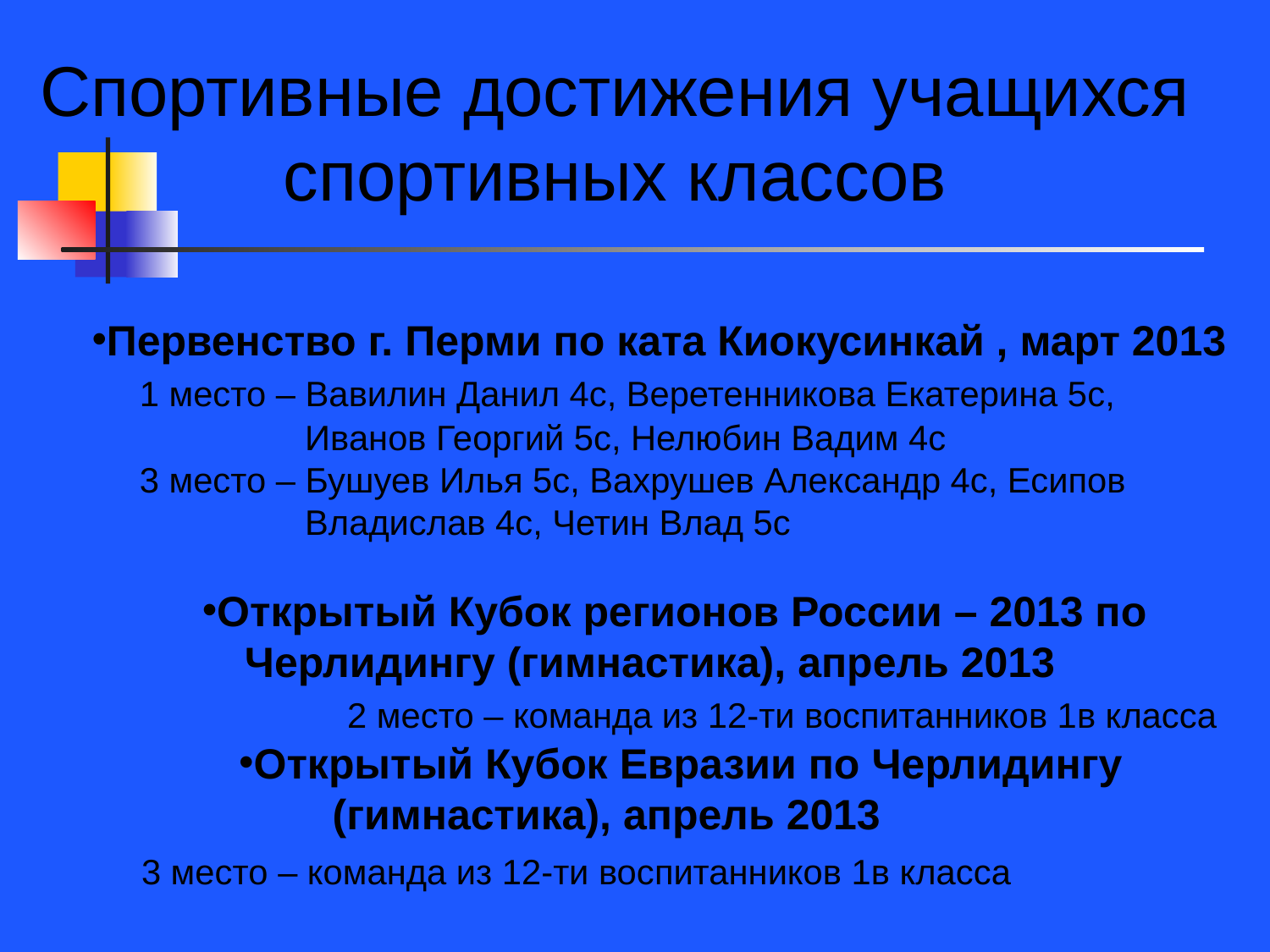

Спортивные достижения учащихся спортивных классов
Первенство г. Перми по ката Киокусинкай , март 2013
	1 место – Вавилин Данил 4с, Веретенникова Екатерина 5с,   		                 Иванов Георгий 5с, Нелюбин Вадим 4с
	3 место – Бушуев Илья 5с, Вахрушев Александр 4с, Есипов 		                 Владислав 4с, Четин Влад 5с

Открытый Кубок регионов России – 2013 по Черлидингу (гимнастика), апрель 2013
	 2 место – команда из 12-ти воспитанников 1в класса
Открытый Кубок Евразии по Черлидингу (гимнастика), апрель 2013
3 место – команда из 12-ти воспитанников 1в класса